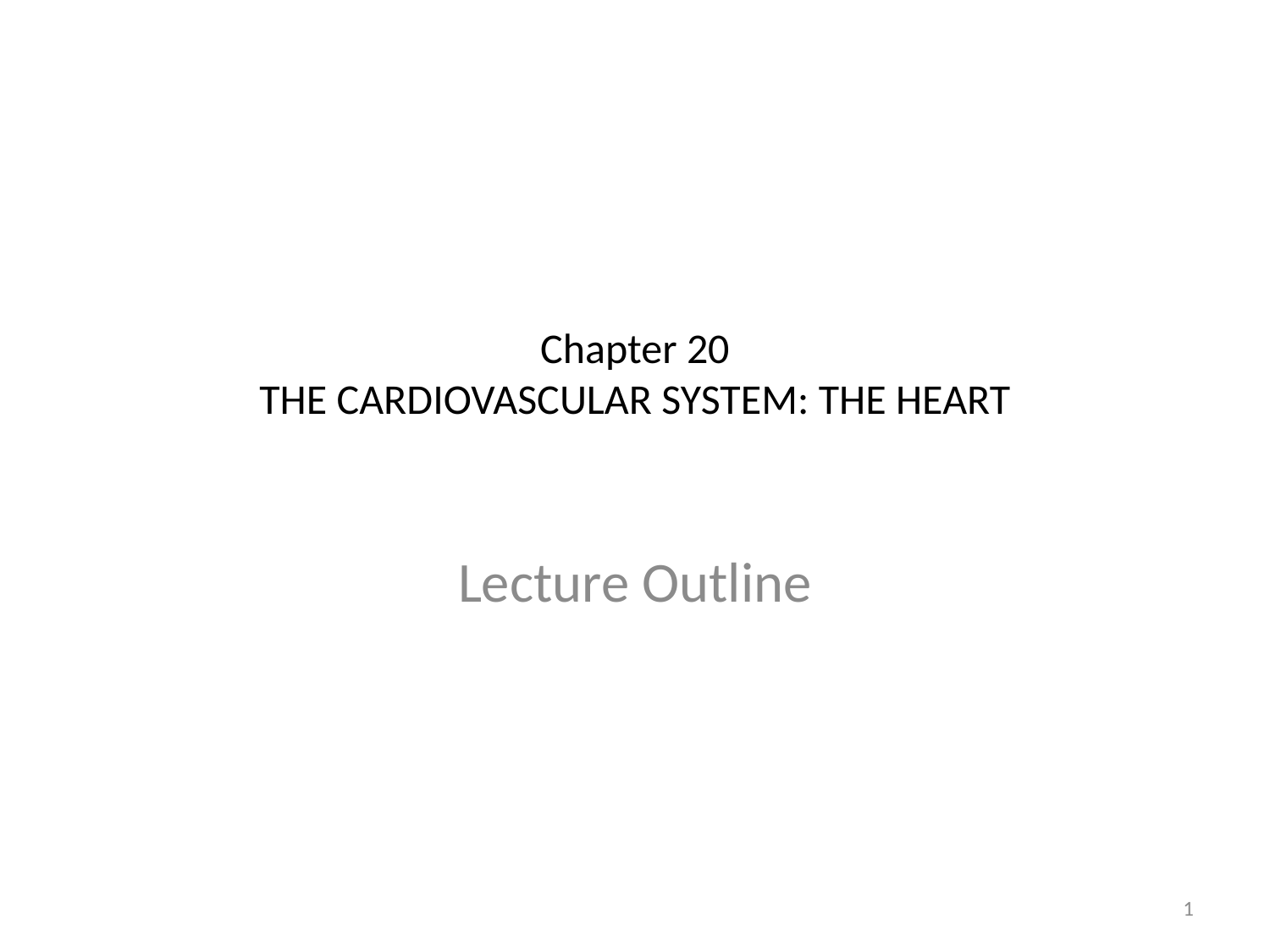

# Chapter 20 THE CARDIOVASCULAR SYSTEM: THE HEART
Lecture Outline
1